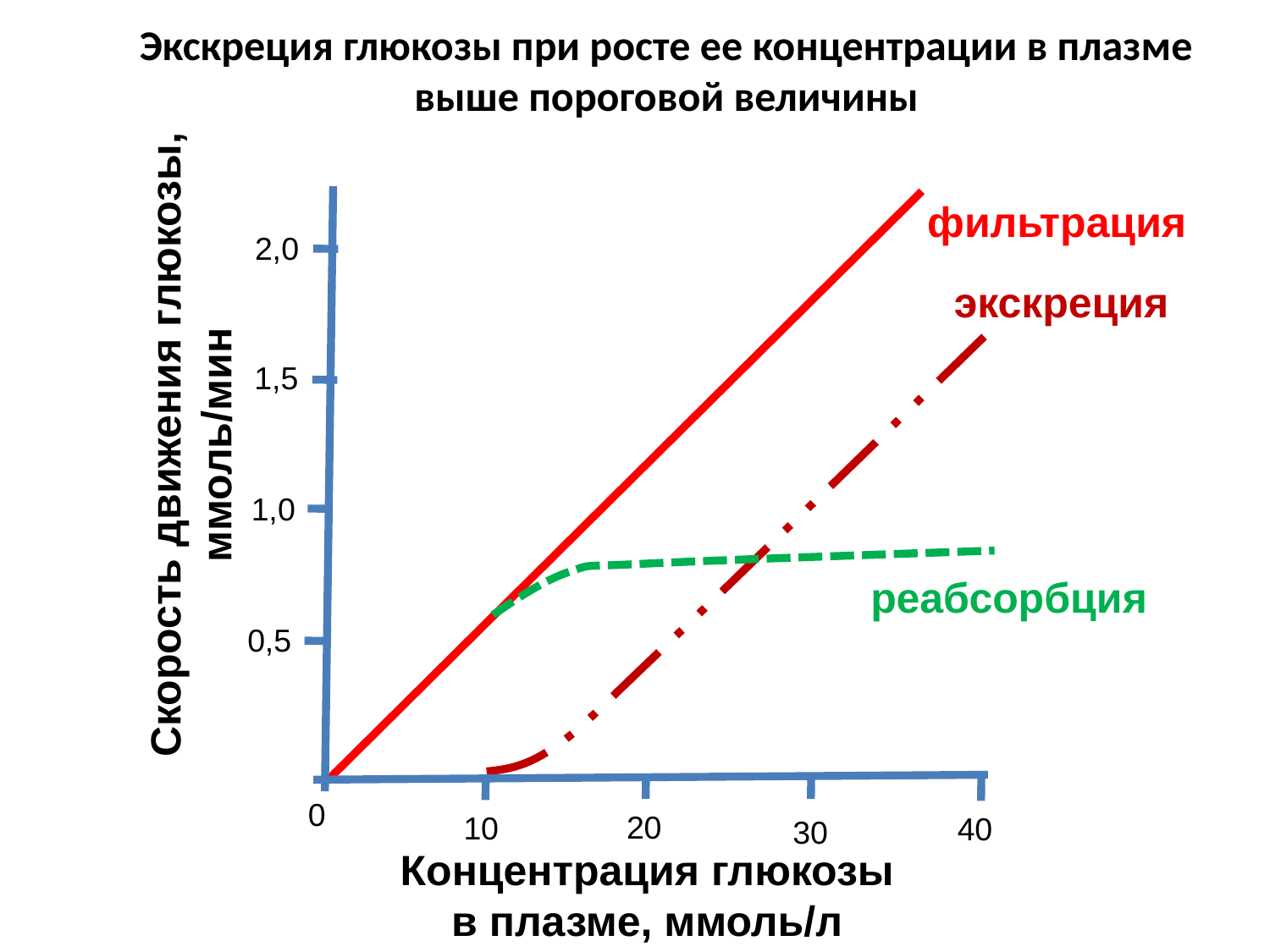

# Экскреция глюкозы при росте ее концентрации в плазме выше пороговой величины
Скорость движения глюкозы, ммоль/мин
2,0
1,5
1,0
0,5
0
фильтрация
экскреция

реабсорбция
20
10
40
30
Концентрация глюкозы в плазме, ммоль/л